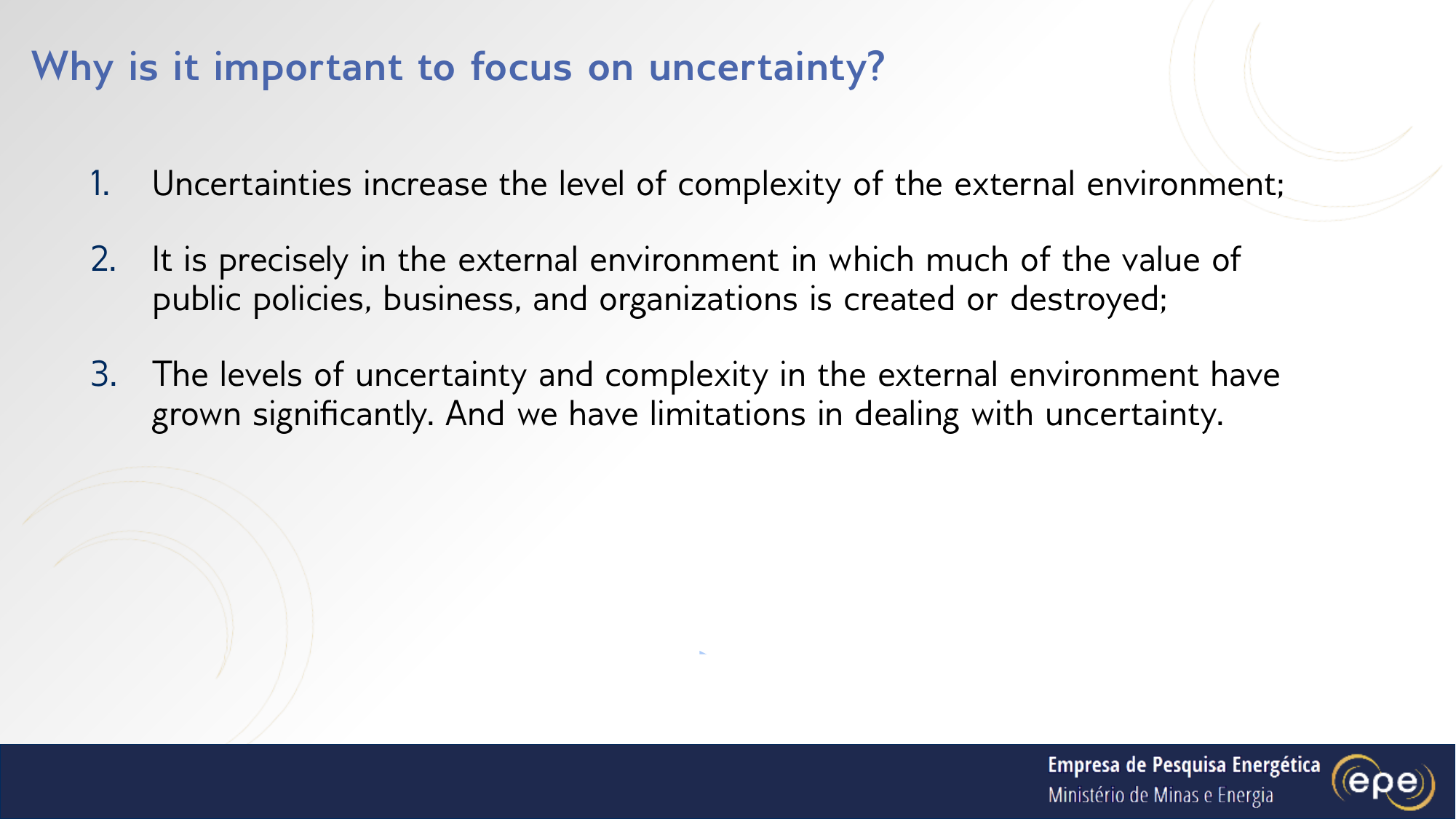

# Why is it important to focus on uncertainty?
Uncertainties increase the level of complexity of the external environment;
It is precisely in the external environment in which much of the value of public policies, business, and organizations is created or destroyed;
The levels of uncertainty and complexity in the external environment have grown significantly. And we have limitations in dealing with uncertainty.